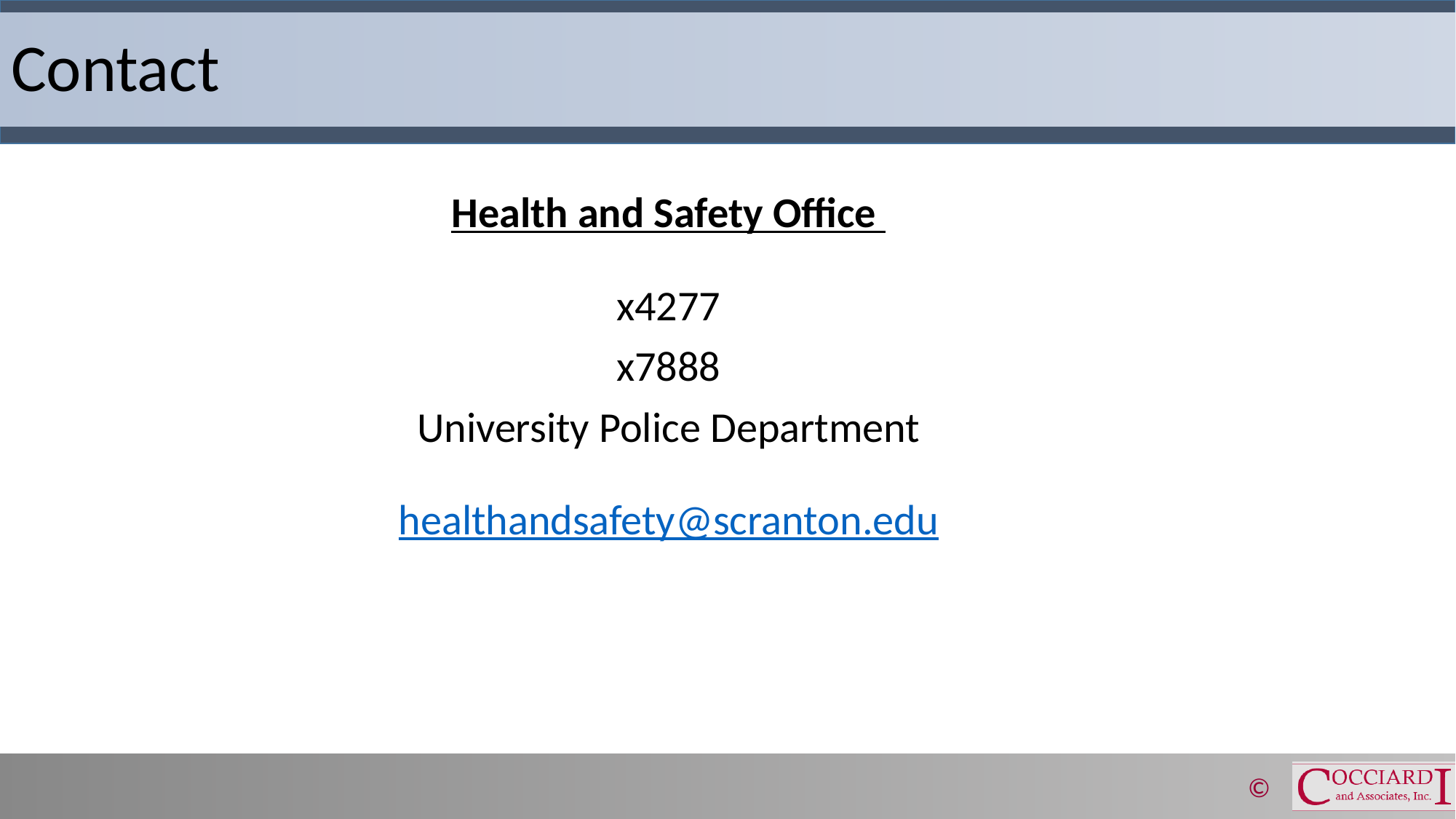

# Contact
Health and Safety Office

x4277
x7888
University Police Department

healthandsafety@scranton.edu